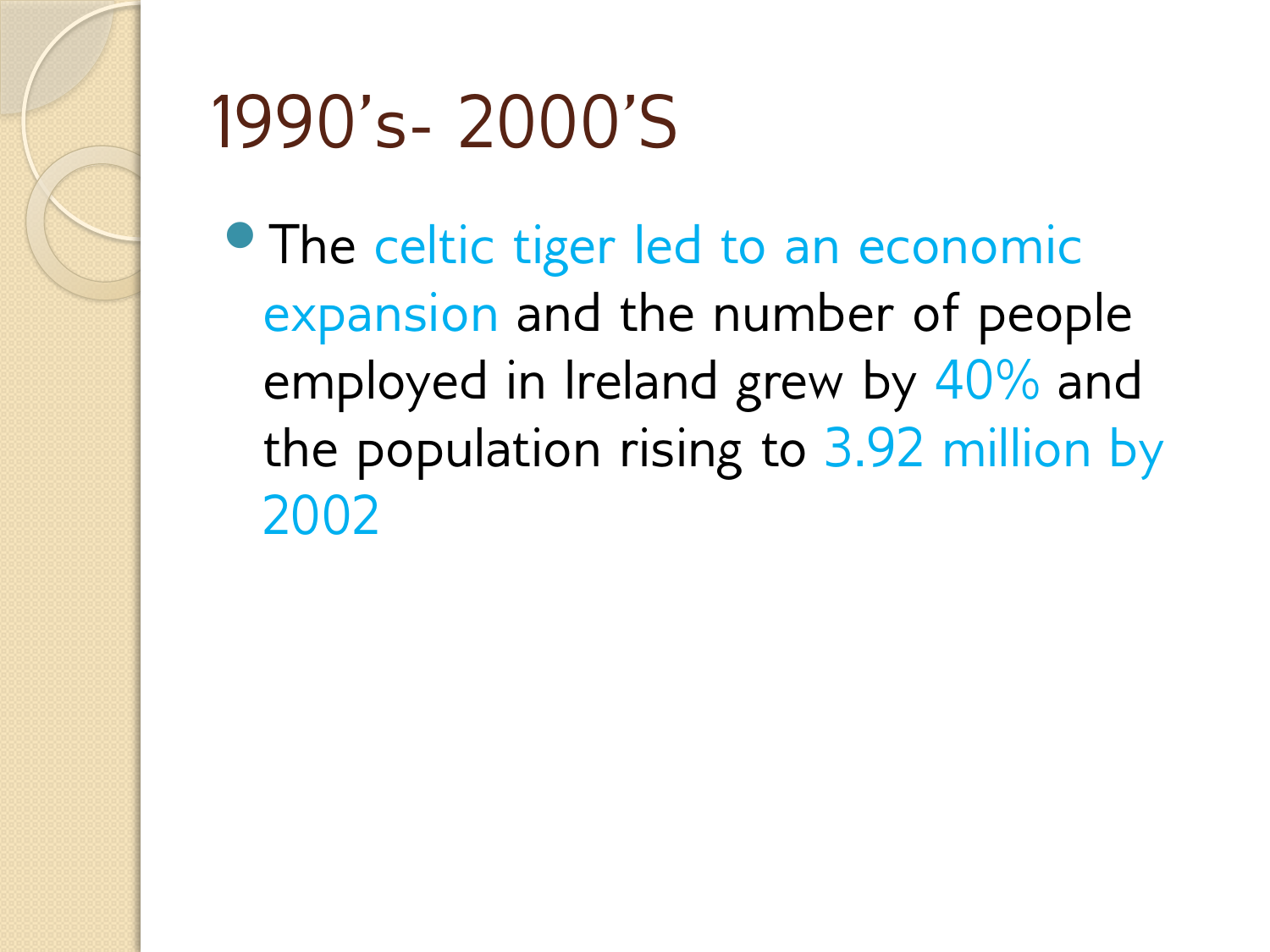

# 1990’s- 2000’S
The celtic tiger led to an economic expansion and the number of people employed in Ireland grew by 40% and the population rising to 3.92 million by 2002